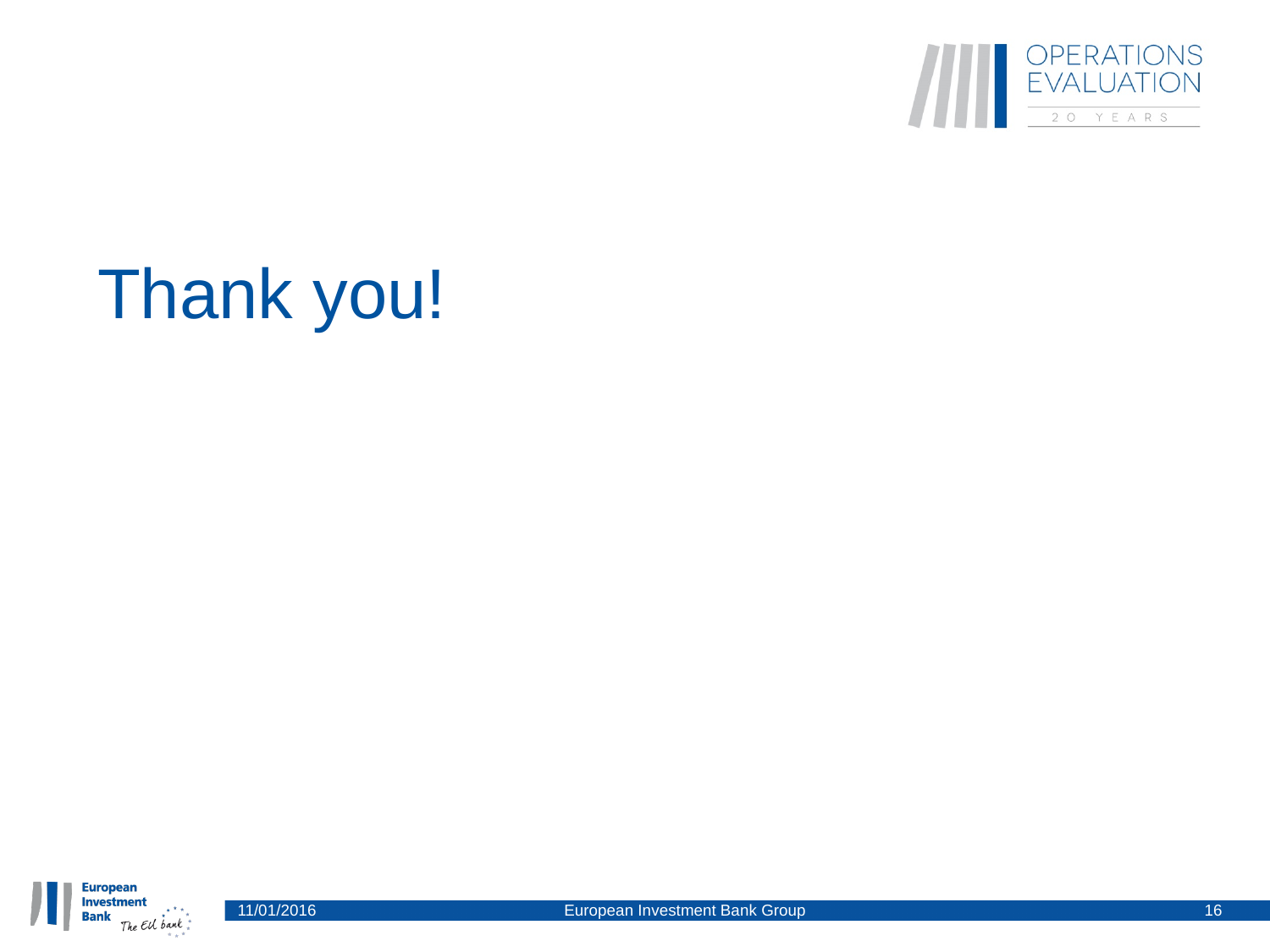

# Thank you!
11/01/2016
European Investment Bank Group
16